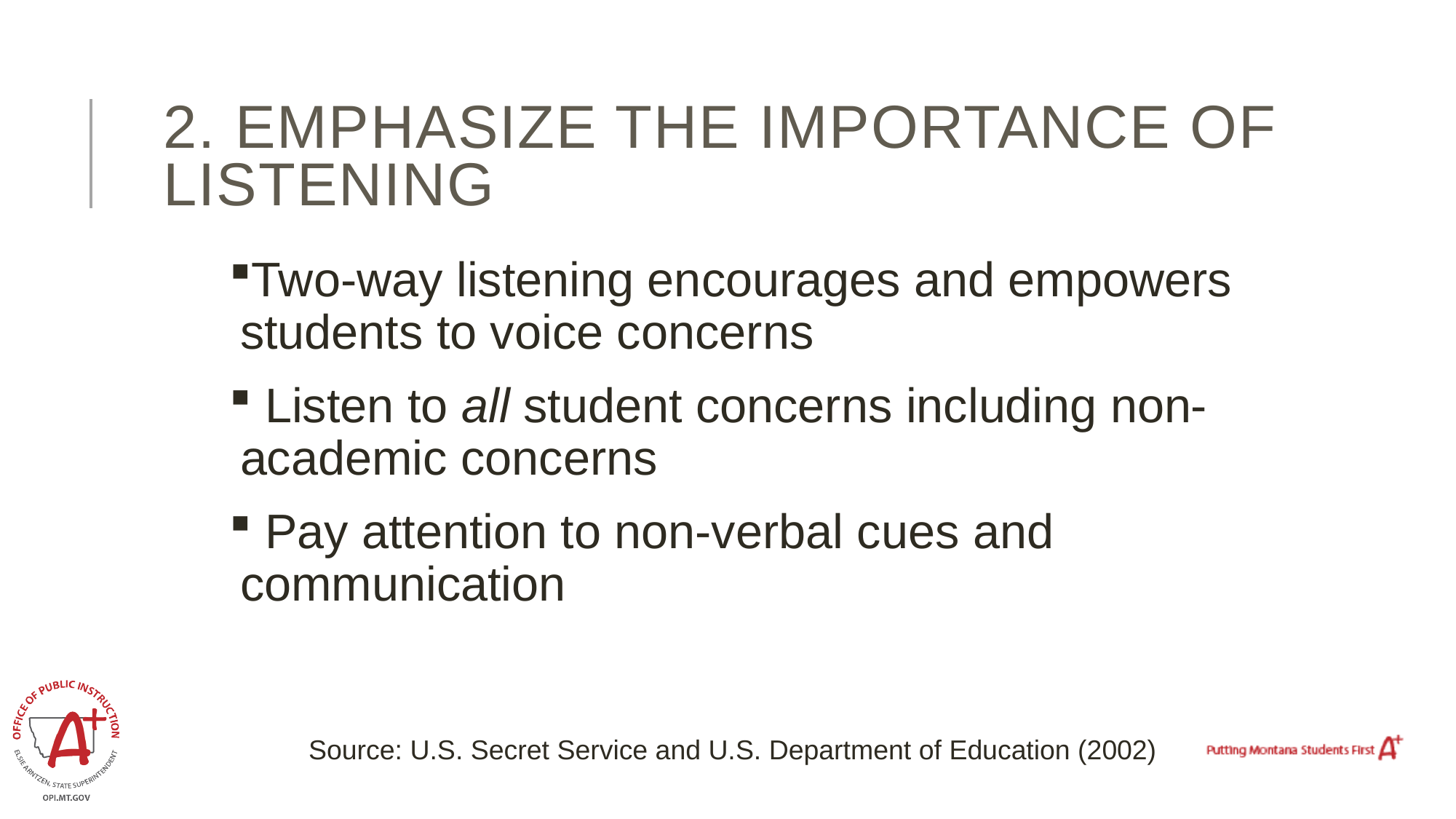

# 2. Emphasize the importance of listening
Two-way listening encourages and empowers students to voice concerns
 Listen to all student concerns including non-academic concerns
 Pay attention to non-verbal cues and communication

Source: U.S. Secret Service and U.S. Department of Education (2002)